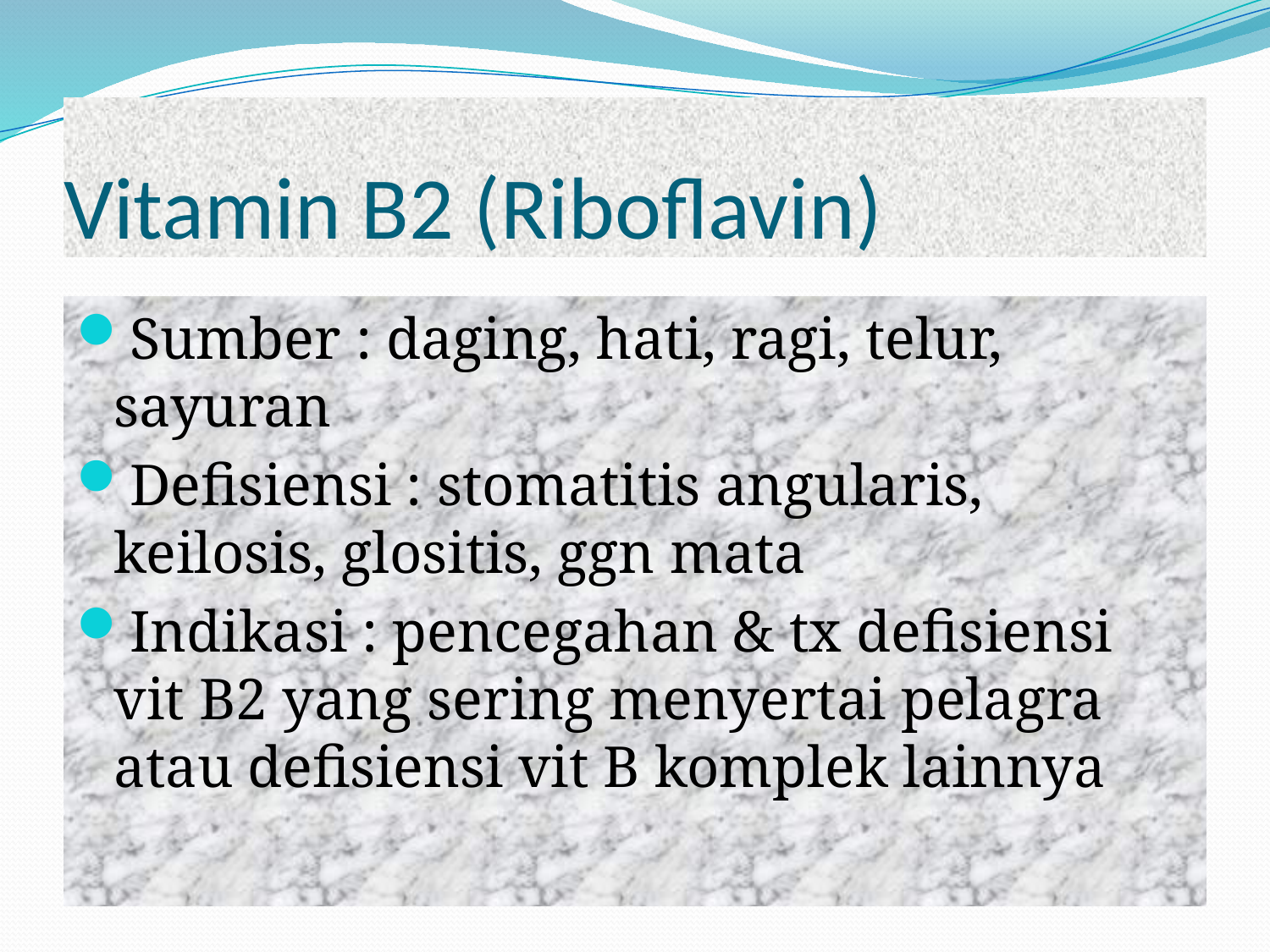

# Vitamin B2 (Riboflavin)
Sumber : daging, hati, ragi, telur, sayuran
Defisiensi : stomatitis angularis, keilosis, glositis, ggn mata
Indikasi : pencegahan & tx defisiensi vit B2 yang sering menyertai pelagra atau defisiensi vit B komplek lainnya